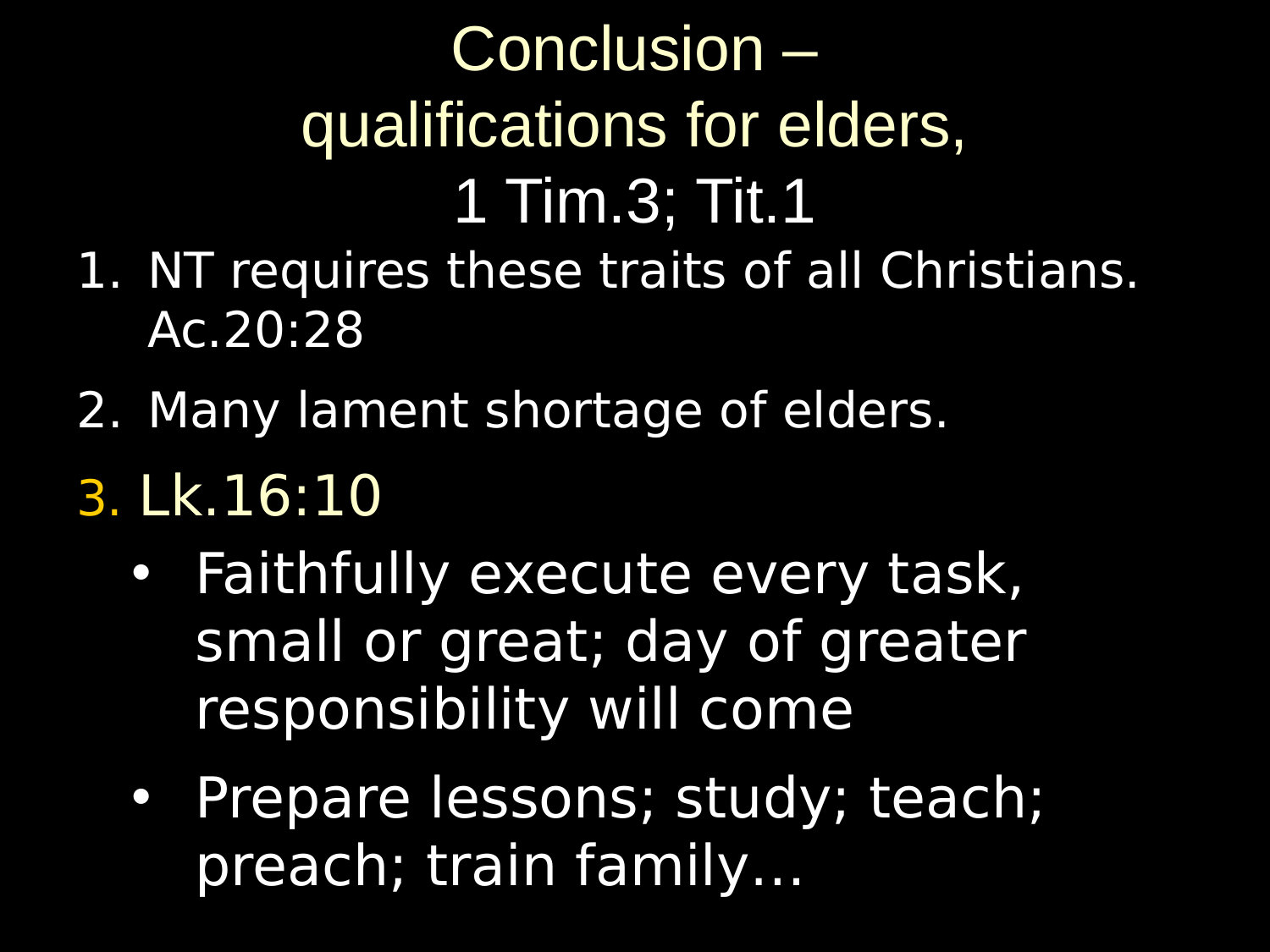

# Conclusion – qualifications for elders, 1 Tim.3; Tit.1
NT requires these traits of all Christians.   Ac.20:28
Many lament shortage of elders.
3. Lk.16:10
Faithfully execute every task, small or great; day of greater responsibility will come
Prepare lessons; study; teach; preach; train family…